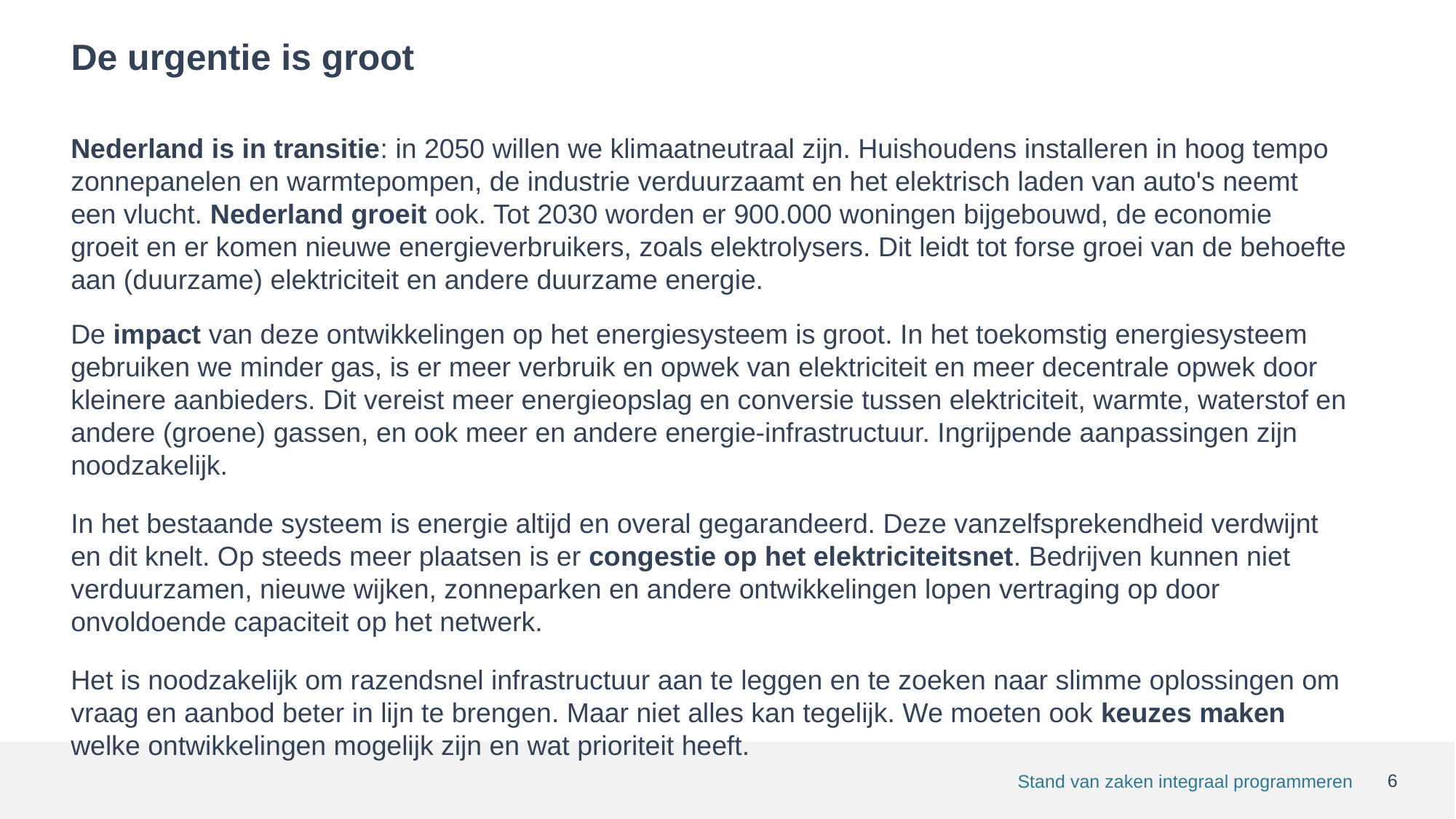

De urgentie is groot

Nederland is in transitie: in 2050 willen we klimaatneutraal zijn. Huishoudens installeren in hoog tempo zonnepanelen en warmtepompen, de industrie verduurzaamt en het elektrisch laden van auto's neemt een vlucht. Nederland groeit ook. Tot 2030 worden er 900.000 woningen bijgebouwd, de economie groeit en er komen nieuwe energieverbruikers, zoals elektrolysers. Dit leidt tot forse groei van de behoefte aan (duurzame) elektriciteit en andere duurzame energie.

De impact van deze ontwikkelingen op het energiesysteem is groot. In het toekomstig energiesysteem gebruiken we minder gas, is er meer verbruik en opwek van elektriciteit en meer decentrale opwek door kleinere aanbieders. Dit vereist meer energieopslag en conversie tussen elektriciteit, warmte, waterstof en andere (groene) gassen, en ook meer en andere energie-infrastructuur. Ingrijpende aanpassingen zijn noodzakelijk.

In het bestaande systeem is energie altijd en overal gegarandeerd. Deze vanzelfsprekendheid verdwijnt en dit knelt. Op steeds meer plaatsen is er congestie op het elektriciteitsnet. Bedrijven kunnen niet verduurzamen, nieuwe wijken, zonneparken en andere ontwikkelingen lopen vertraging op door onvoldoende capaciteit op het netwerk.

Het is noodzakelijk om razendsnel infrastructuur aan te leggen en te zoeken naar slimme oplossingen om vraag en aanbod beter in lijn te brengen. Maar niet alles kan tegelijk. We moeten ook keuzes maken welke ontwikkelingen mogelijk zijn en wat prioriteit heeft.

6
Stand van zaken integraal programmeren